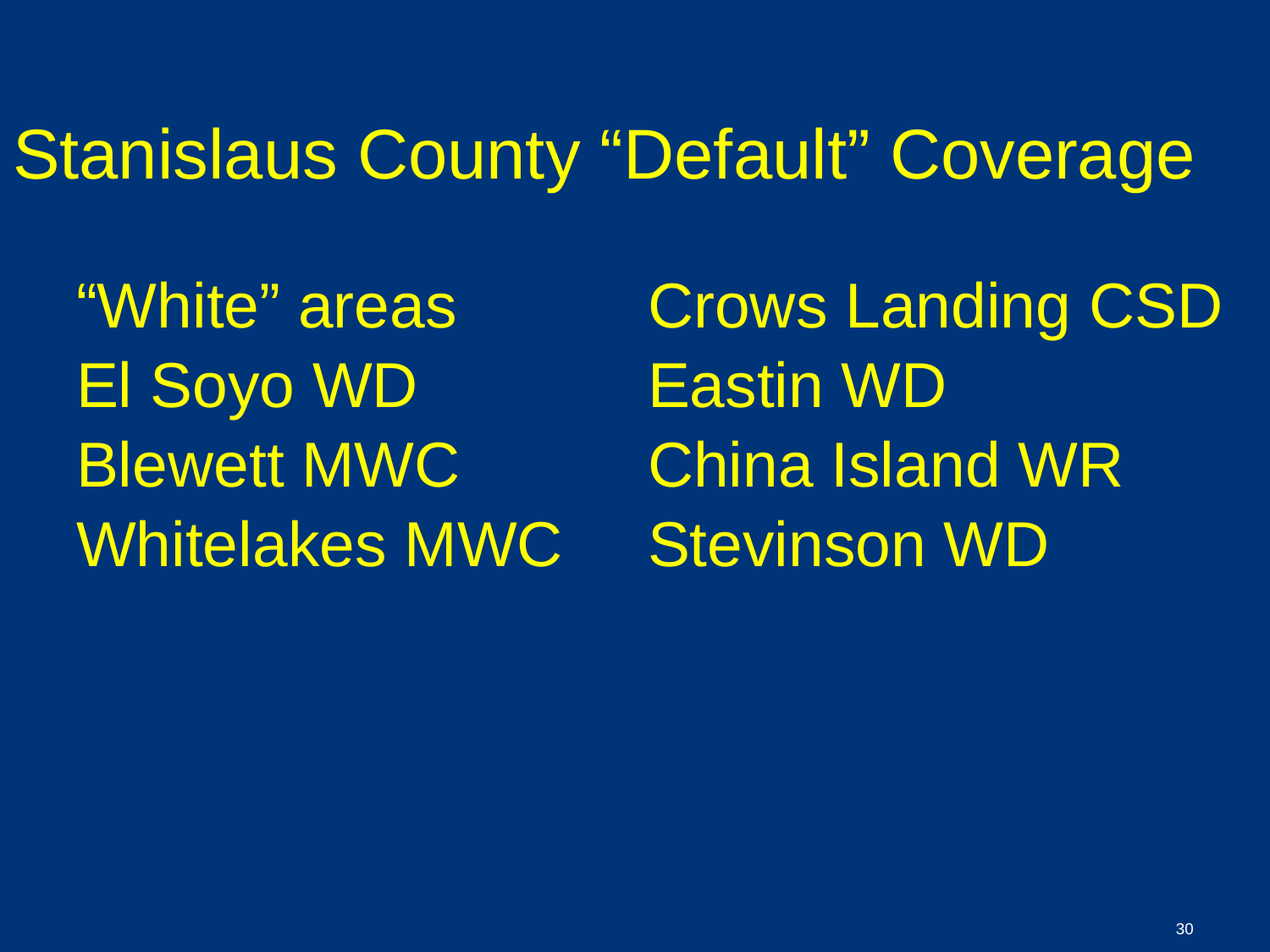

# Stanislaus County “Default” Coverage
“White” areas
El Soyo WD
Blewett MWC
Whitelakes MWC

Crows Landing CSD
Eastin WD
China Island WR
Stevinson WD

30